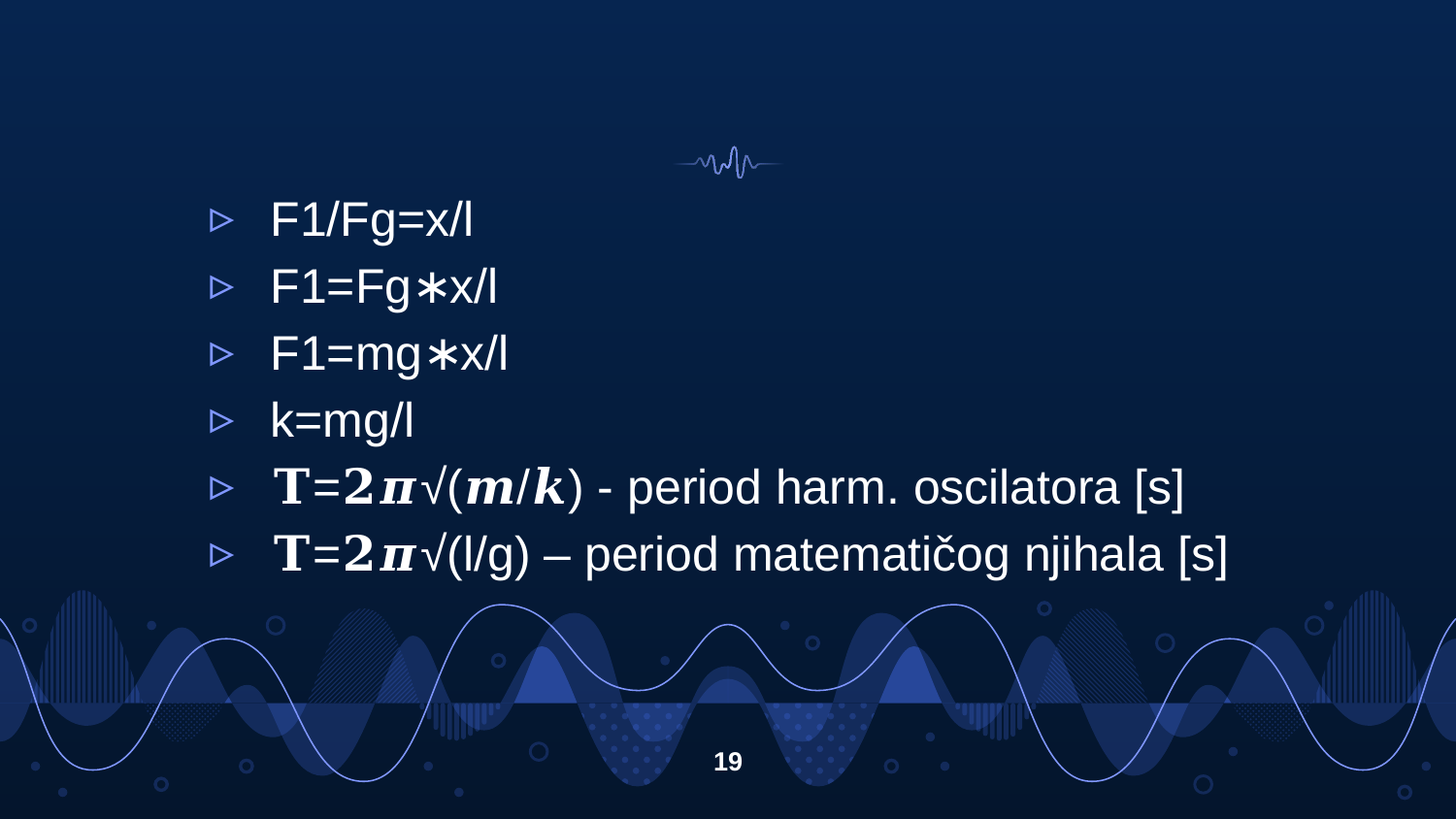

F1/Fg=x/l
F1=Fg∗ x/l
F1=mg∗ x/l
k=mg/l
𝐓=𝟐𝝅√(𝒎/𝒌) - period harm. oscilatora [s]
𝐓=𝟐𝝅√(l/g) – period matematičog njihala [s]

19